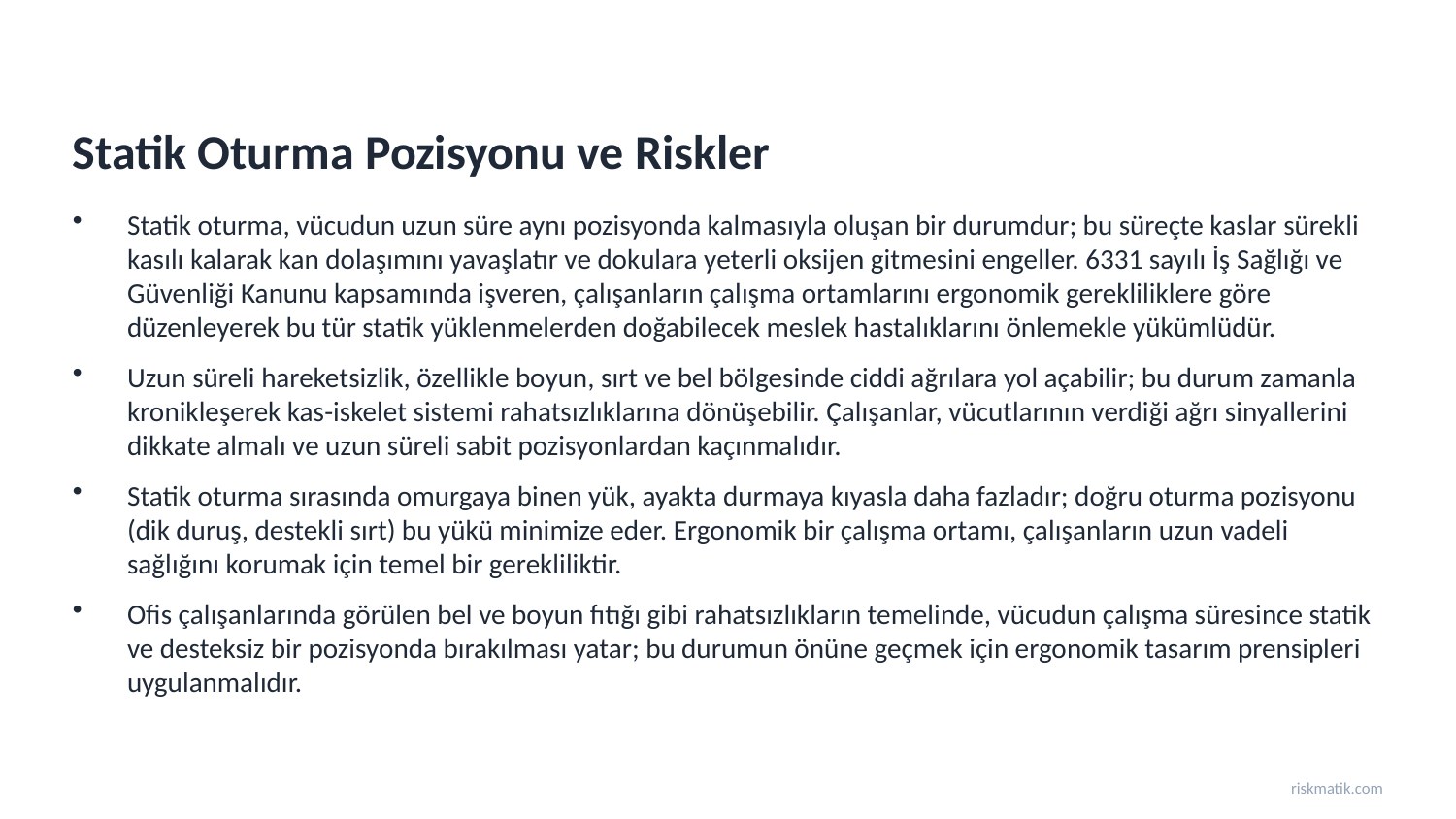

Statik Oturma Pozisyonu ve Riskler
Statik oturma, vücudun uzun süre aynı pozisyonda kalmasıyla oluşan bir durumdur; bu süreçte kaslar sürekli kasılı kalarak kan dolaşımını yavaşlatır ve dokulara yeterli oksijen gitmesini engeller. 6331 sayılı İş Sağlığı ve Güvenliği Kanunu kapsamında işveren, çalışanların çalışma ortamlarını ergonomik gerekliliklere göre düzenleyerek bu tür statik yüklenmelerden doğabilecek meslek hastalıklarını önlemekle yükümlüdür.
Uzun süreli hareketsizlik, özellikle boyun, sırt ve bel bölgesinde ciddi ağrılara yol açabilir; bu durum zamanla kronikleşerek kas-iskelet sistemi rahatsızlıklarına dönüşebilir. Çalışanlar, vücutlarının verdiği ağrı sinyallerini dikkate almalı ve uzun süreli sabit pozisyonlardan kaçınmalıdır.
Statik oturma sırasında omurgaya binen yük, ayakta durmaya kıyasla daha fazladır; doğru oturma pozisyonu (dik duruş, destekli sırt) bu yükü minimize eder. Ergonomik bir çalışma ortamı, çalışanların uzun vadeli sağlığını korumak için temel bir gerekliliktir.
Ofis çalışanlarında görülen bel ve boyun fıtığı gibi rahatsızlıkların temelinde, vücudun çalışma süresince statik ve desteksiz bir pozisyonda bırakılması yatar; bu durumun önüne geçmek için ergonomik tasarım prensipleri uygulanmalıdır.
riskmatik.com